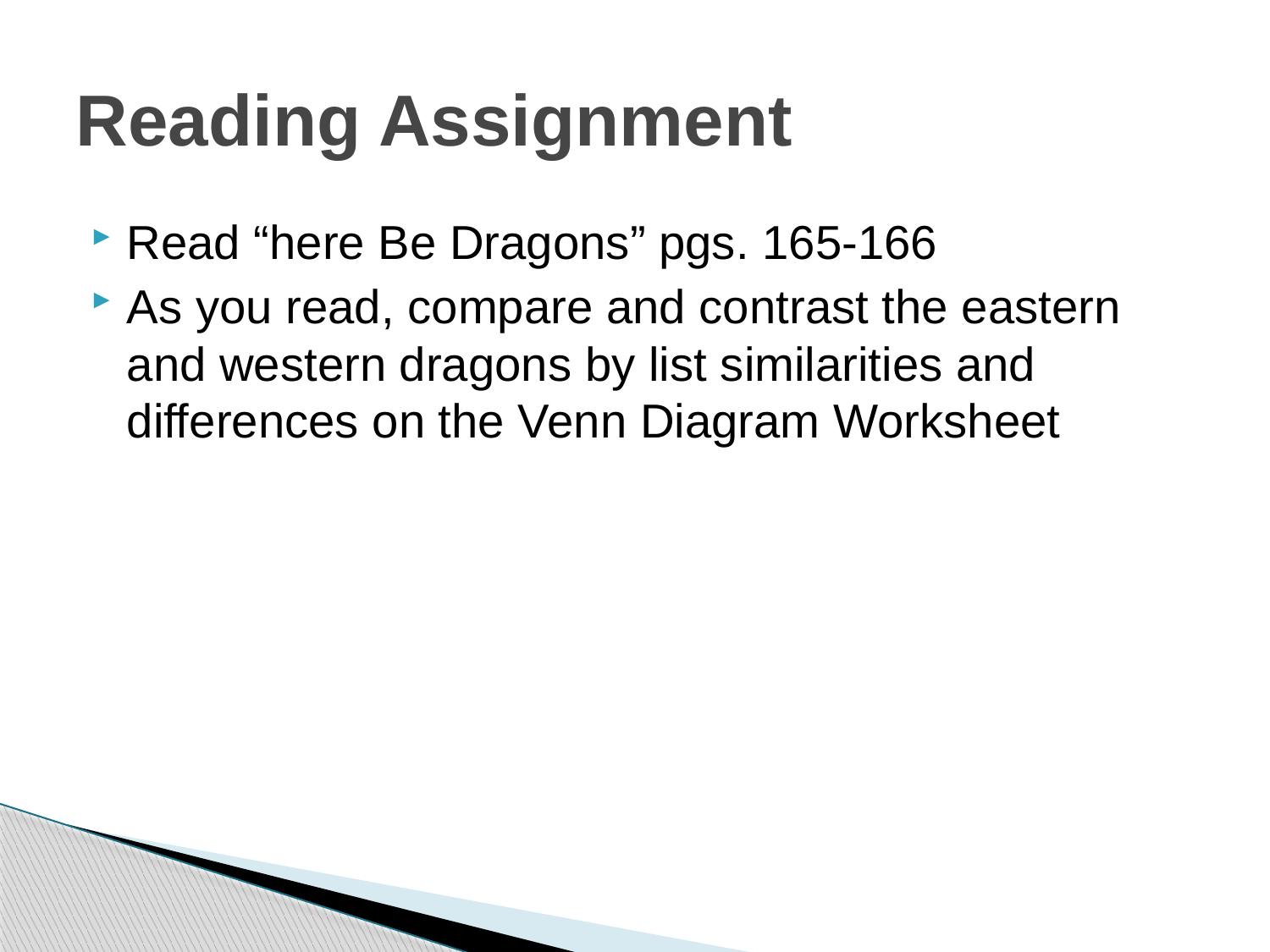

# Reading Assignment
Read “here Be Dragons” pgs. 165-166
As you read, compare and contrast the eastern and western dragons by list similarities and differences on the Venn Diagram Worksheet